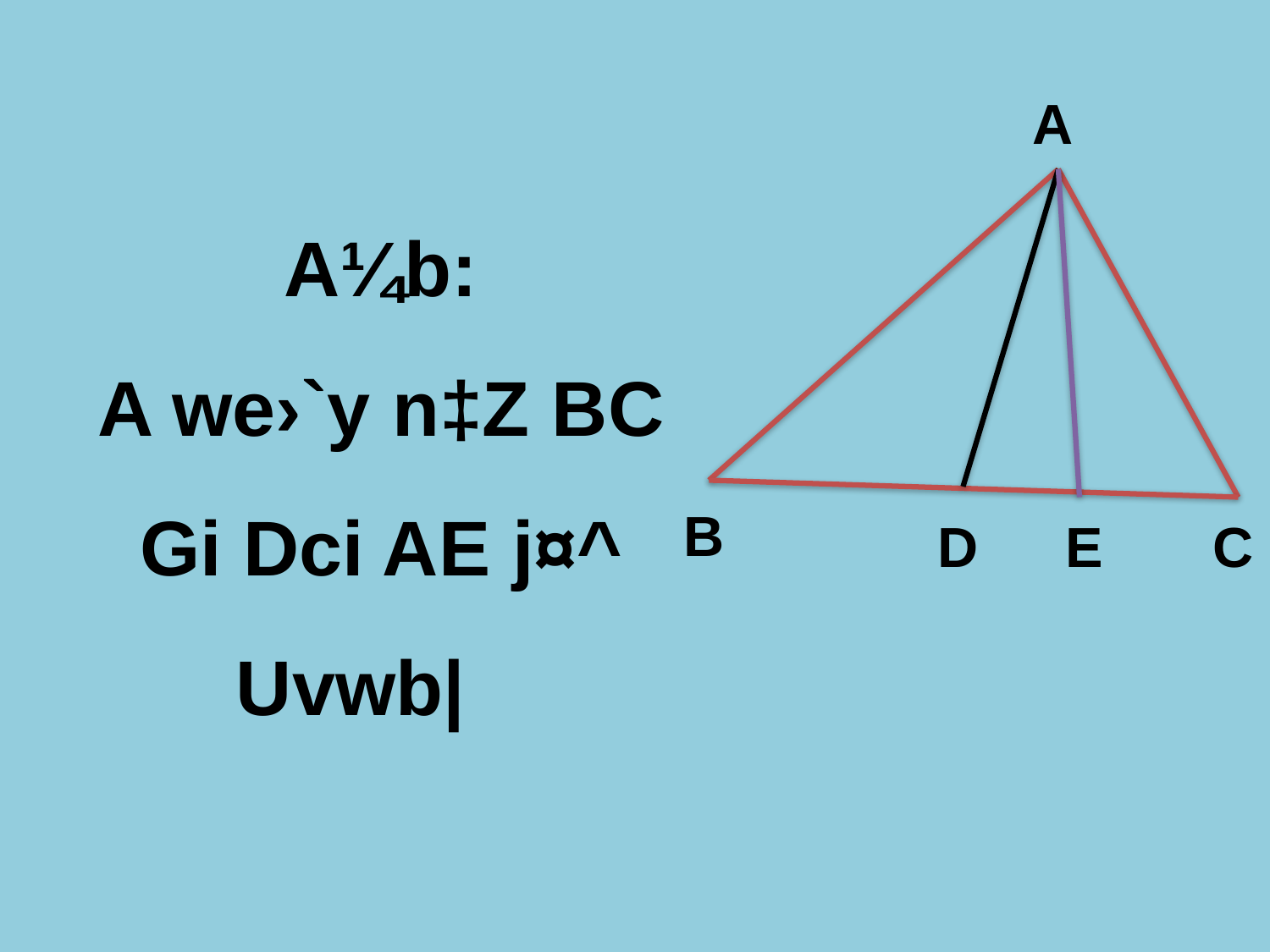

A¼b:
A we›`y n‡Z BC Gi Dci AE j¤^ Uvwb|

A
B
C
D
E